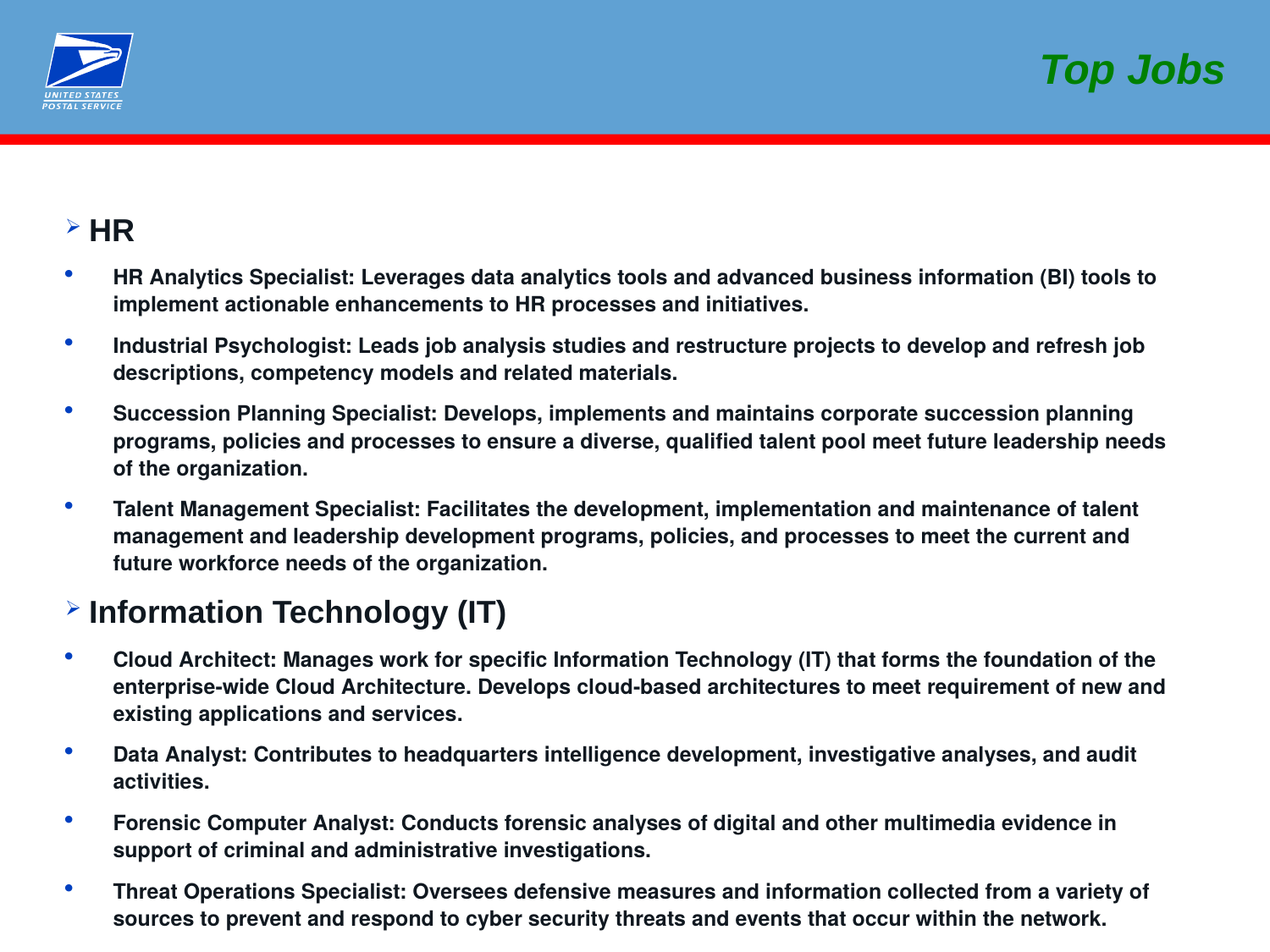

Top Jobs
HR
HR Analytics Specialist: Leverages data analytics tools and advanced business information (BI) tools to implement actionable enhancements to HR processes and initiatives.
Industrial Psychologist: Leads job analysis studies and restructure projects to develop and refresh job descriptions, competency models and related materials.
Succession Planning Specialist: Develops, implements and maintains corporate succession planning programs, policies and processes to ensure a diverse, qualified talent pool meet future leadership needs of the organization.
Talent Management Specialist: Facilitates the development, implementation and maintenance of talent management and leadership development programs, policies, and processes to meet the current and future workforce needs of the organization.
Information Technology (IT)
Cloud Architect: Manages work for specific Information Technology (IT) that forms the foundation of the enterprise-wide Cloud Architecture. Develops cloud-based architectures to meet requirement of new and existing applications and services.
Data Analyst: Contributes to headquarters intelligence development, investigative analyses, and audit activities.
Forensic Computer Analyst: Conducts forensic analyses of digital and other multimedia evidence in support of criminal and administrative investigations.
Threat Operations Specialist: Oversees defensive measures and information collected from a variety of sources to prevent and respond to cyber security threats and events that occur within the network.